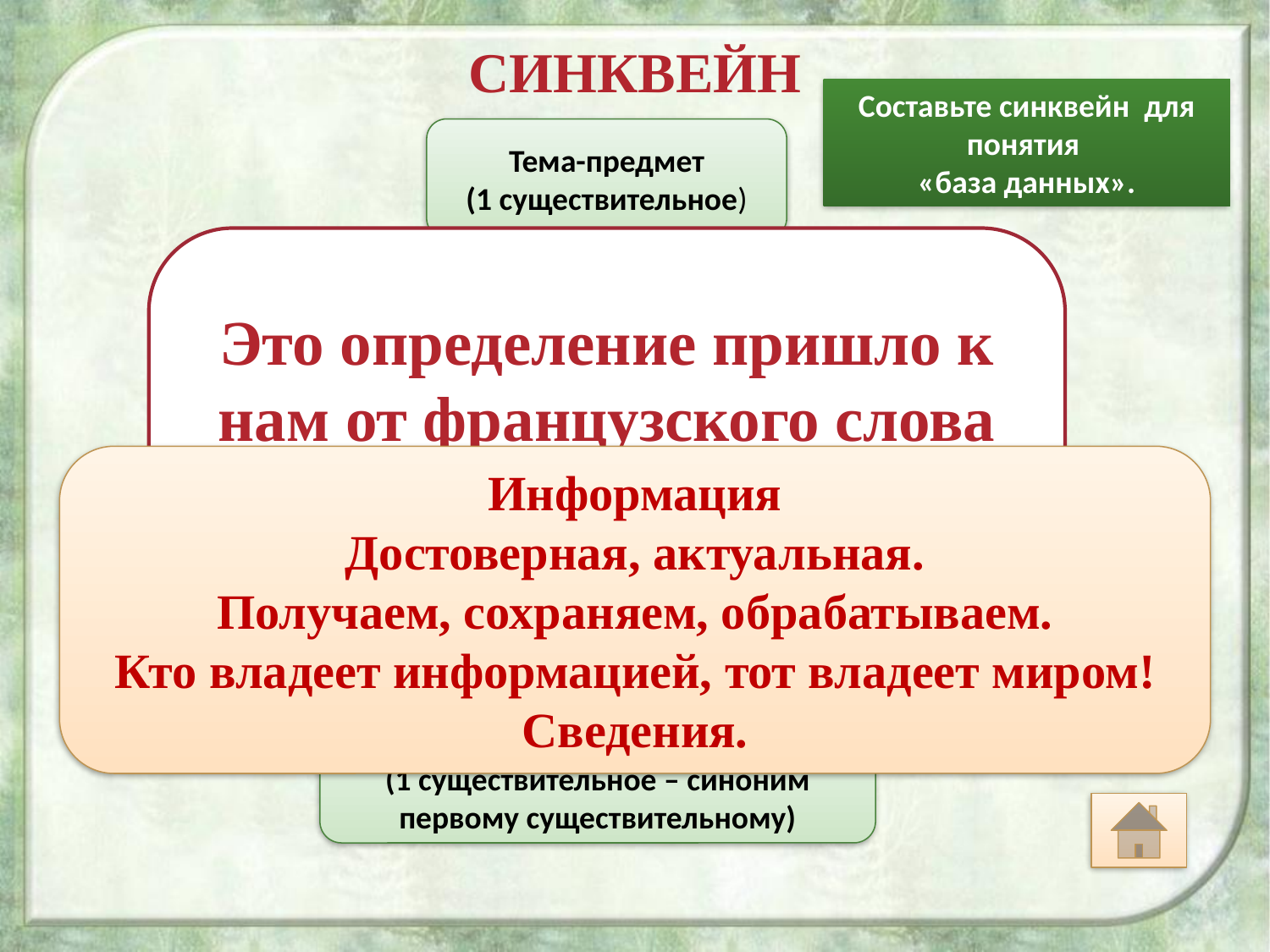

СИНКВЕЙН
Составьте синквейн  для понятия
«база данных».
Тема-предмет
(1 существительное)

Это определение пришло к нам от французского слова
ПЯТЬ.
Синквейн - стихотворение, состоящее из пяти строк.
Признак
(прилагательное)

Признак
(прилагательное)
Действие
(Глагол)
Действие
(Глагол)
Действие
(Глагол)
Информация
Достоверная, актуальная.
Получаем, сохраняем, обрабатываем.
Кто владеет информацией, тот владеет миром!
Сведения.
Фраза -
отношение
к
теме
Предложение, состоящее из 4 слов
Вывод – суть темы
(1 существительное – синоним первому существительному)